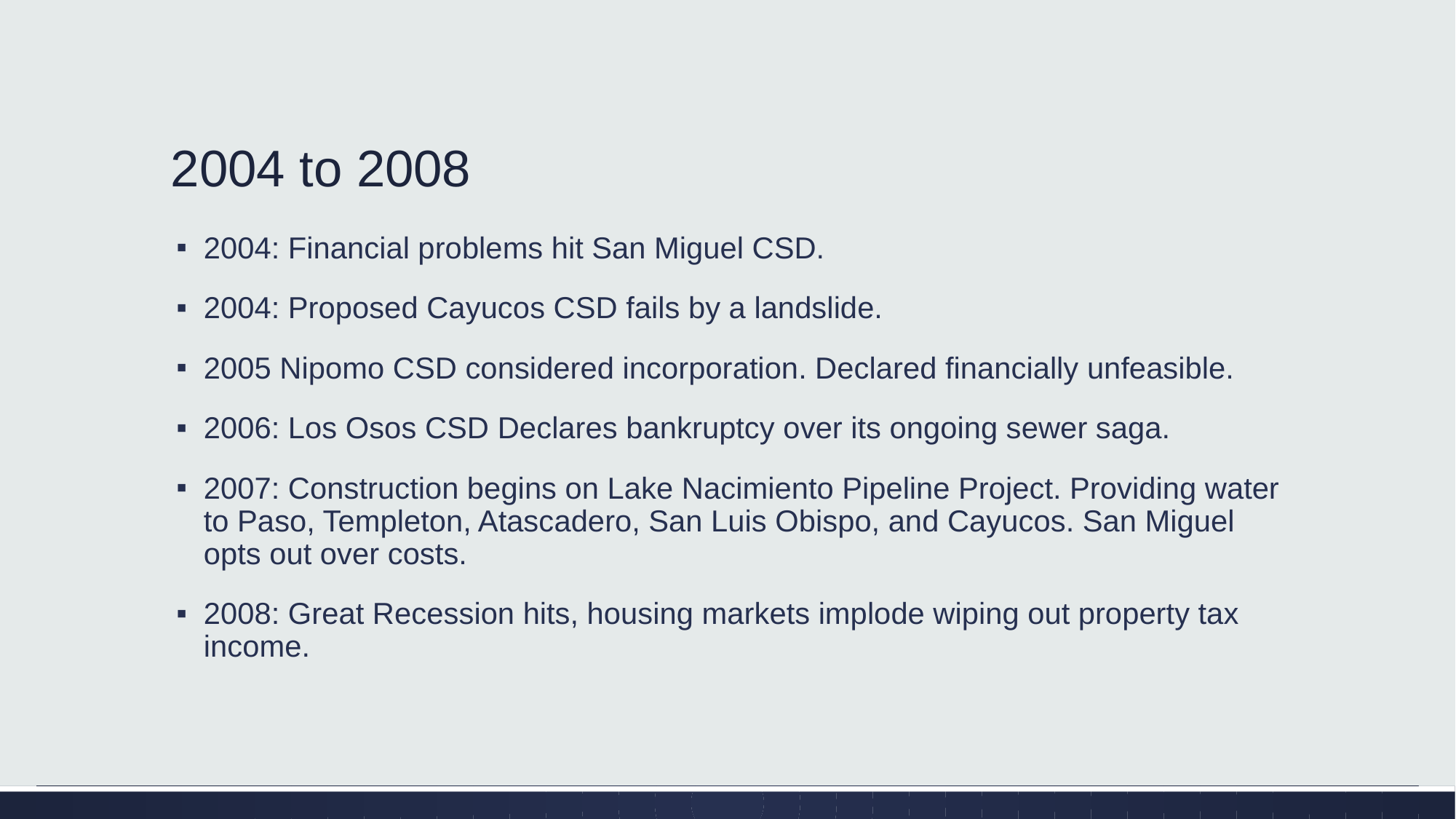

# 2004 to 2008
2004: Financial problems hit San Miguel CSD.
2004: Proposed Cayucos CSD fails by a landslide.
2005 Nipomo CSD considered incorporation. Declared financially unfeasible.
2006: Los Osos CSD Declares bankruptcy over its ongoing sewer saga.
2007: Construction begins on Lake Nacimiento Pipeline Project. Providing water to Paso, Templeton, Atascadero, San Luis Obispo, and Cayucos. San Miguel opts out over costs.
2008: Great Recession hits, housing markets implode wiping out property tax income.